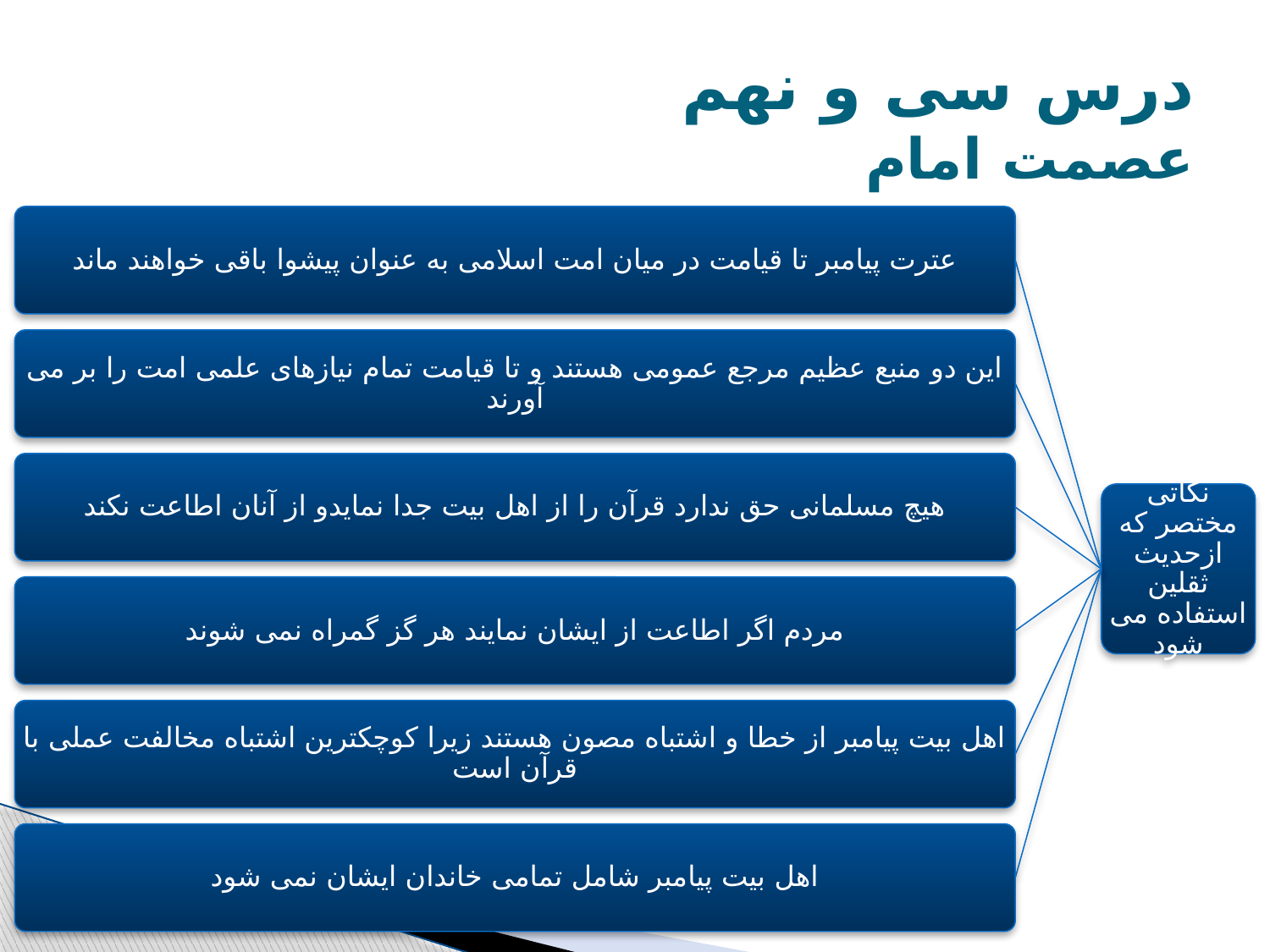

# درس سی و نهم عصمت امام
نکاتی مختصر که ازحدیث ثقلین استفاده می شود

عترت پیامبر تا قیامت در میان امت اسلامی به عنوان پیشوا باقی خواهند ماند

این دو منبع عظیم مرجع عمومی هستند و تا قیامت تمام نیازهای علمی امت را بر می آورند

هیچ مسلمانی حق ندارد قرآن را از اهل بیت جدا نمایدو از آنان اطاعت نکند

مردم اگر اطاعت از ایشان نمایند هر گز گمراه نمی شوند

اهل بیت پیامبر از خطا و اشتباه مصون هستند زیرا کوچکترین اشتباه مخالفت عملی با قرآن است

اهل بیت پیامبر شامل تمامی خاندان ایشان نمی شود